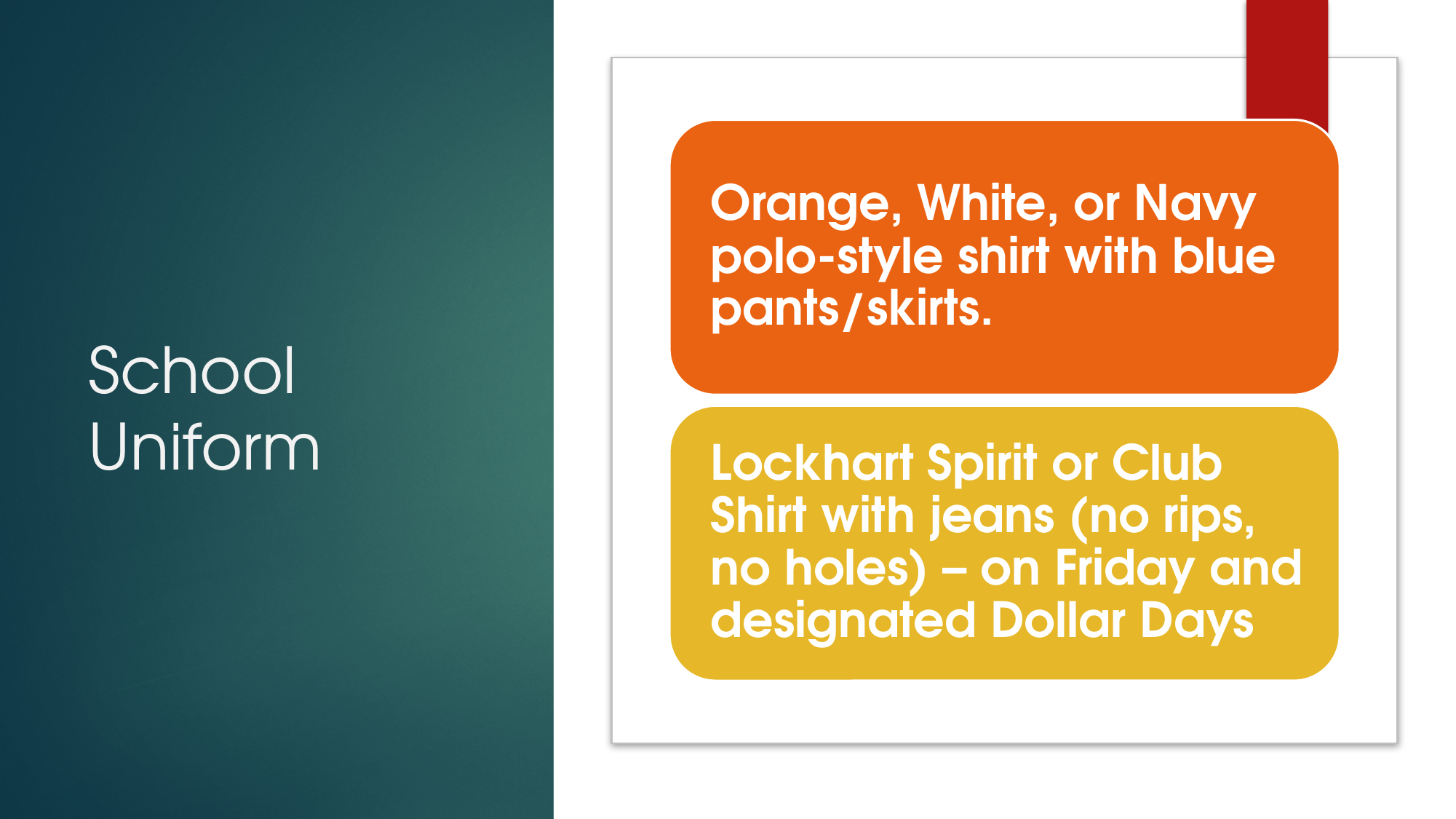

Orange, White, or Navy polo-style shirt with blue pants/skirts.
Lockhart Spirit or Club Shirt with jeans (no rips, no holes) – on Friday and designated Dollar Days
# School Uniform